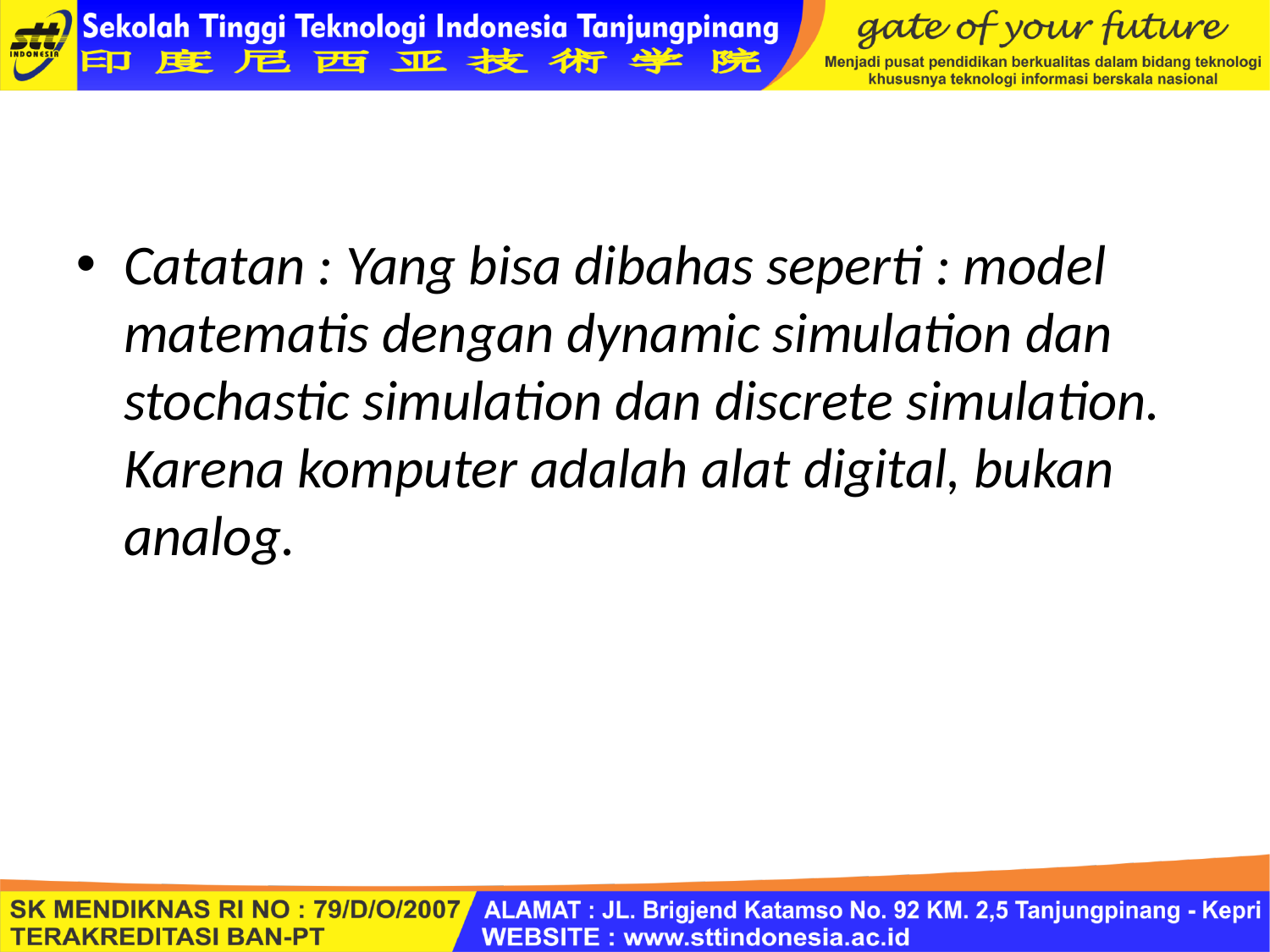

#
Catatan : Yang bisa dibahas seperti : model matematis dengan dynamic simulation dan stochastic simulation dan discrete simulation. Karena komputer adalah alat digital, bukan analog.